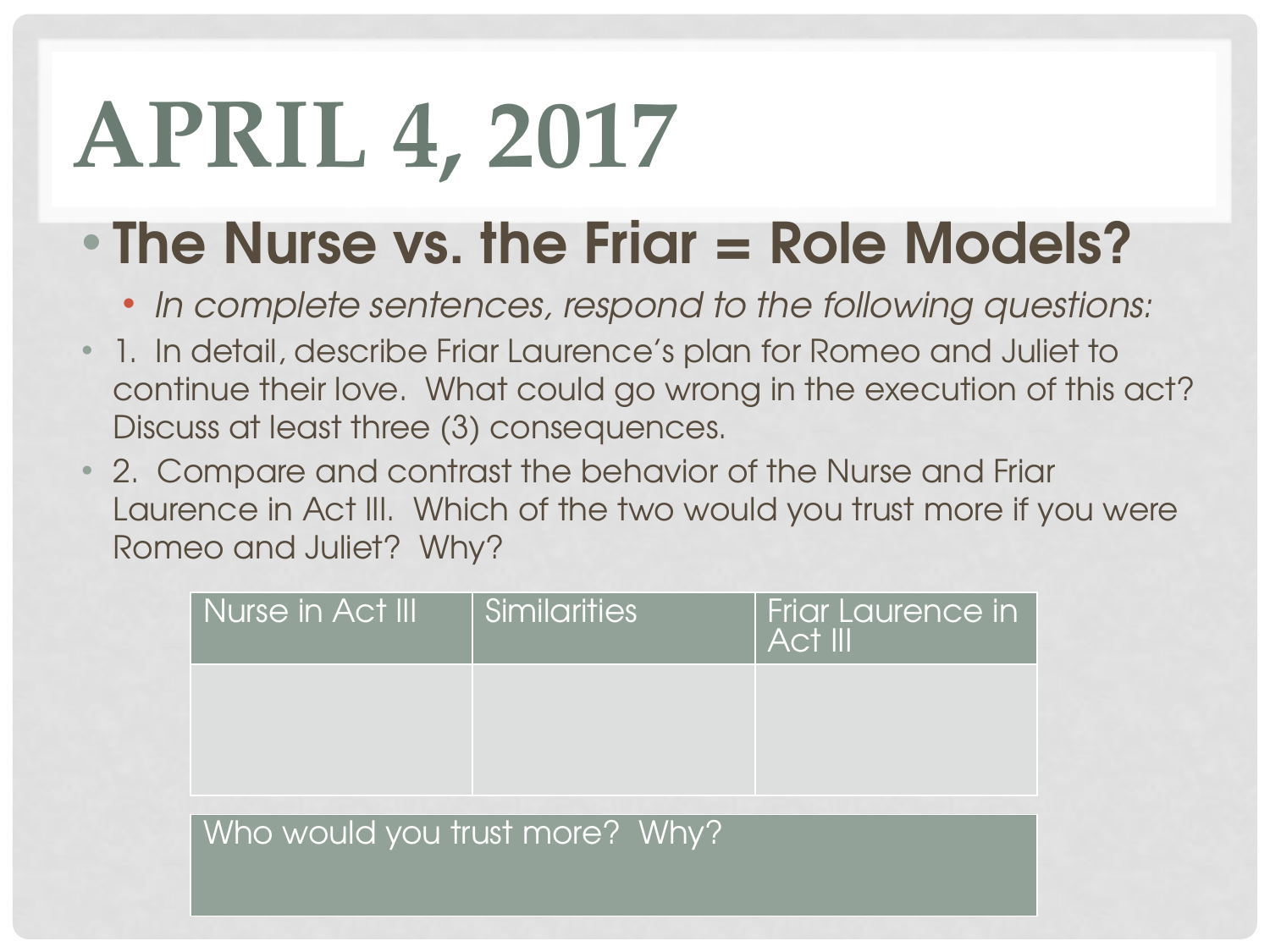

# April 4, 2017
The Nurse vs. the Friar = Role Models?
In complete sentences, respond to the following questions:
1.  In detail, describe Friar Laurence’s plan for Romeo and Juliet to continue their love.  What could go wrong in the execution of this act?  Discuss at least three (3) consequences.
2.  Compare and contrast the behavior of the Nurse and Friar Laurence in Act III.  Which of the two would you trust more if you were Romeo and Juliet?  Why?

| Nurse in Act III | Similarities | Friar Laurence in Act III |
| --- | --- | --- |
|  |  |  |
| Who would you trust more? Why? |
| --- |